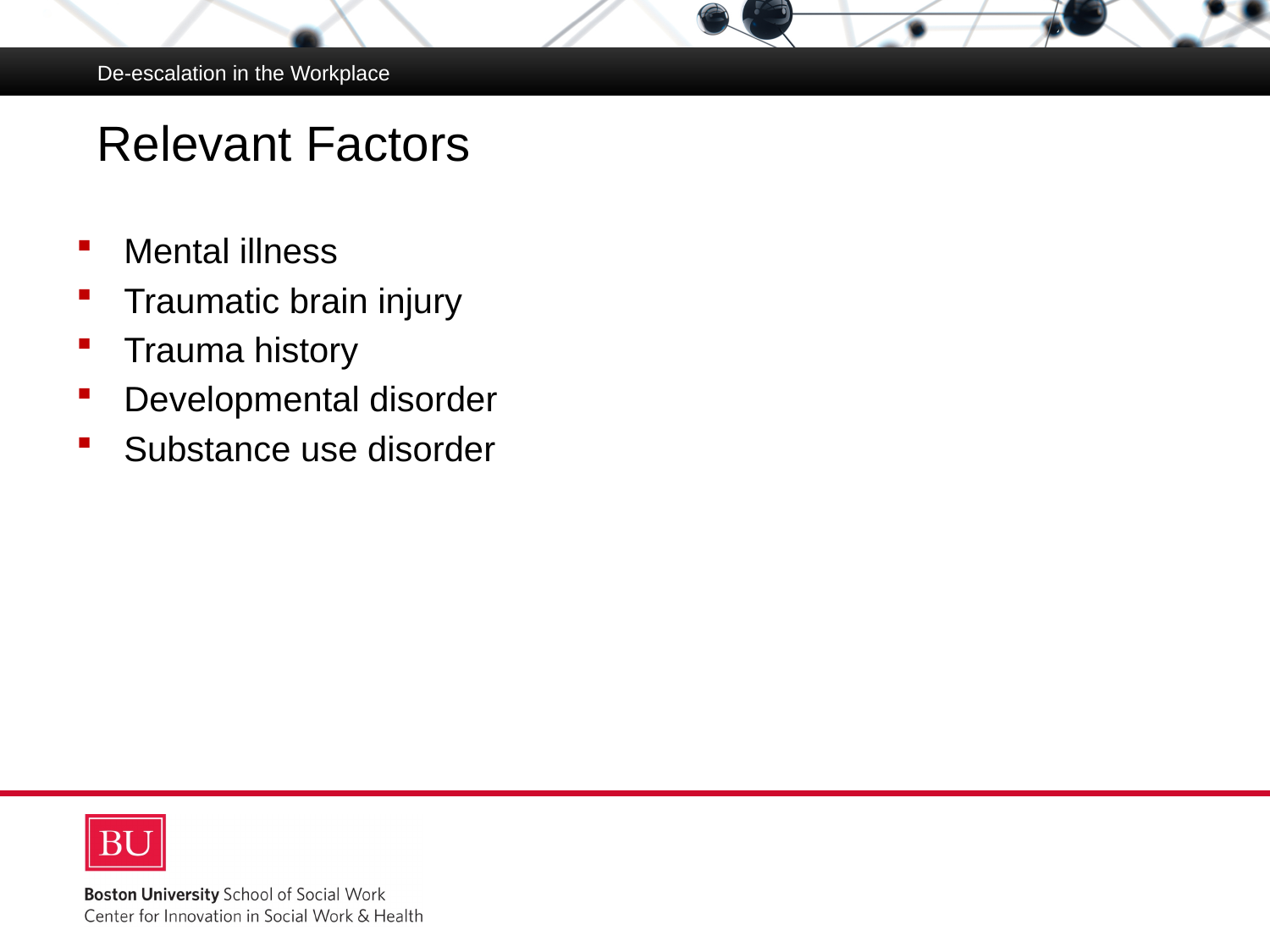

De-escalation in the Workplace
# Relevant Factors
Mental illness
Traumatic brain injury
Trauma history
Developmental disorder
Substance use disorder